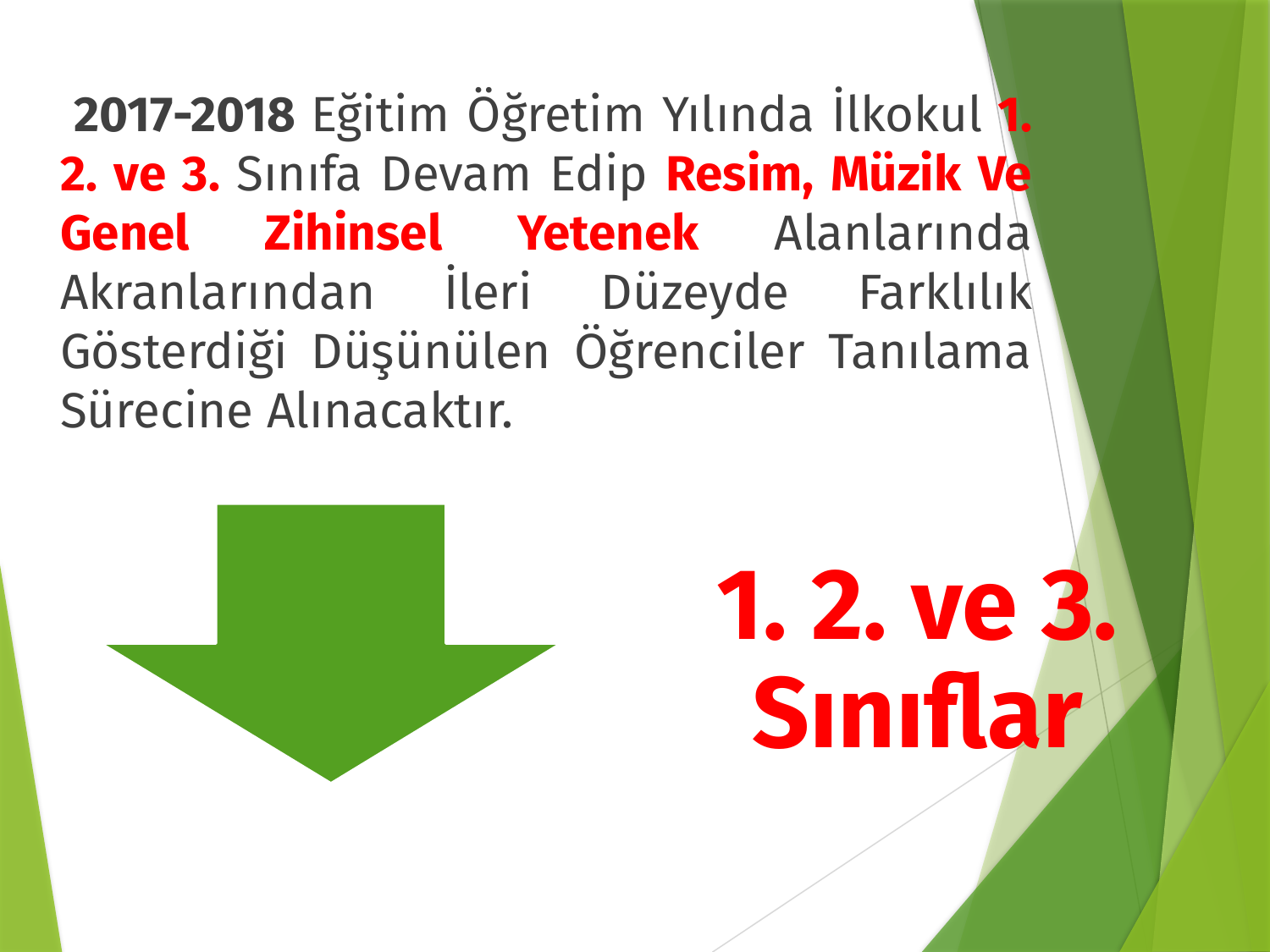

2017-2018 Eğitim Öğretim Yılında İlkokul 1. 2. ve 3. Sınıfa Devam Edip Resim, Müzik Ve Genel Zihinsel Yetenek Alanlarında Akranlarından İleri Düzeyde Farklılık Gösterdiği Düşünülen Öğrenciler Tanılama Sürecine Alınacaktır.
1. 2. ve 3. Sınıflar